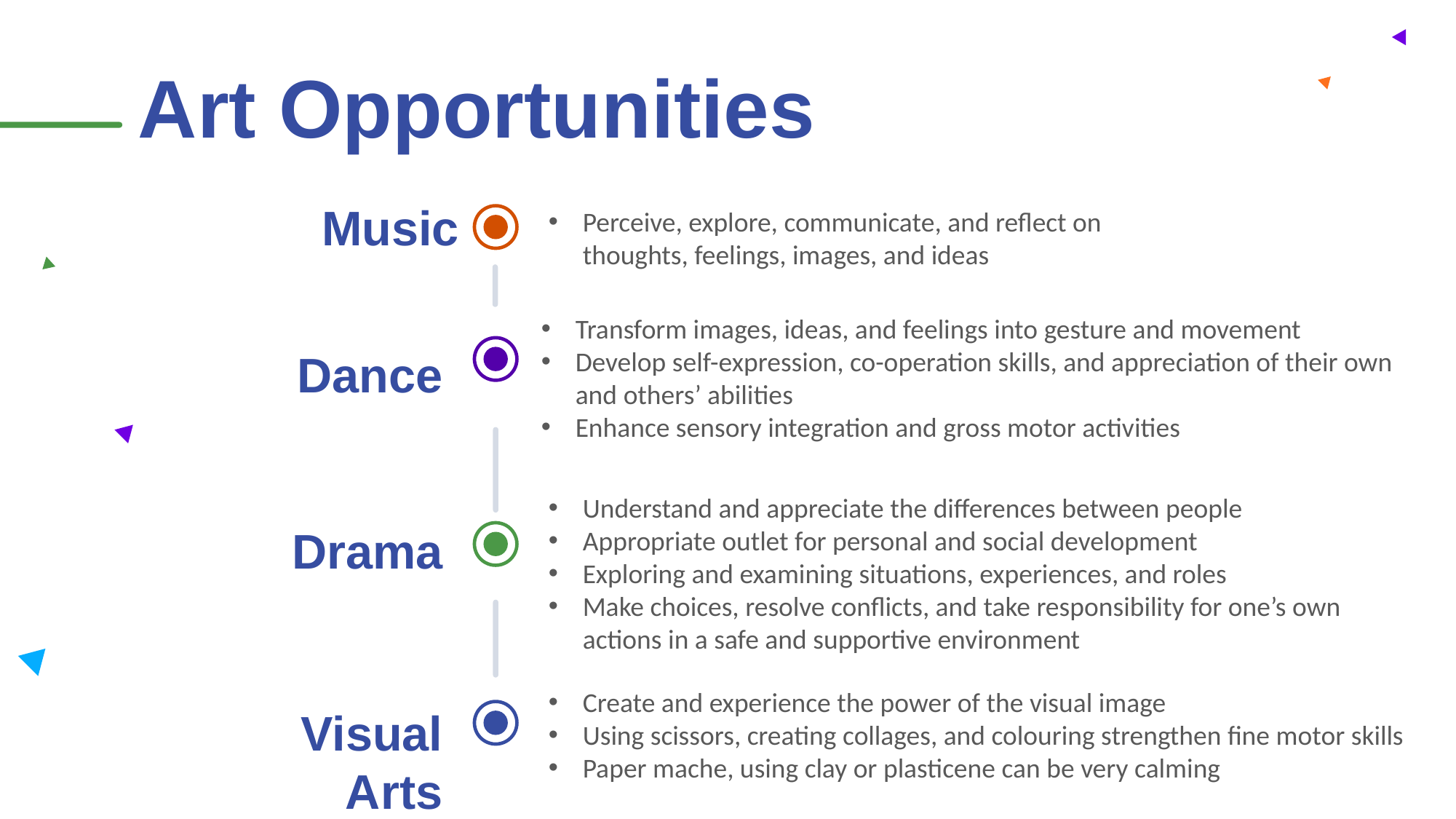

Art Opportunities

Music
Perceive, explore, communicate, and reflect on thoughts, feelings, images, and ideas

Transform images, ideas, and feelings into gesture and movement
Develop self-expression, co-operation skills, and appreciation of their own and others’ abilities
Enhance sensory integration and gross motor activities

Dance

Understand and appreciate the differences between people
Appropriate outlet for personal and social development
Exploring and examining situations, experiences, and roles
Make choices, resolve conflicts, and take responsibility for one’s own actions in a safe and supportive environment
Drama

Create and experience the power of the visual image
Using scissors, creating collages, and colouring strengthen fine motor skills
Paper mache, using clay or plasticene can be very calming
Visual Arts